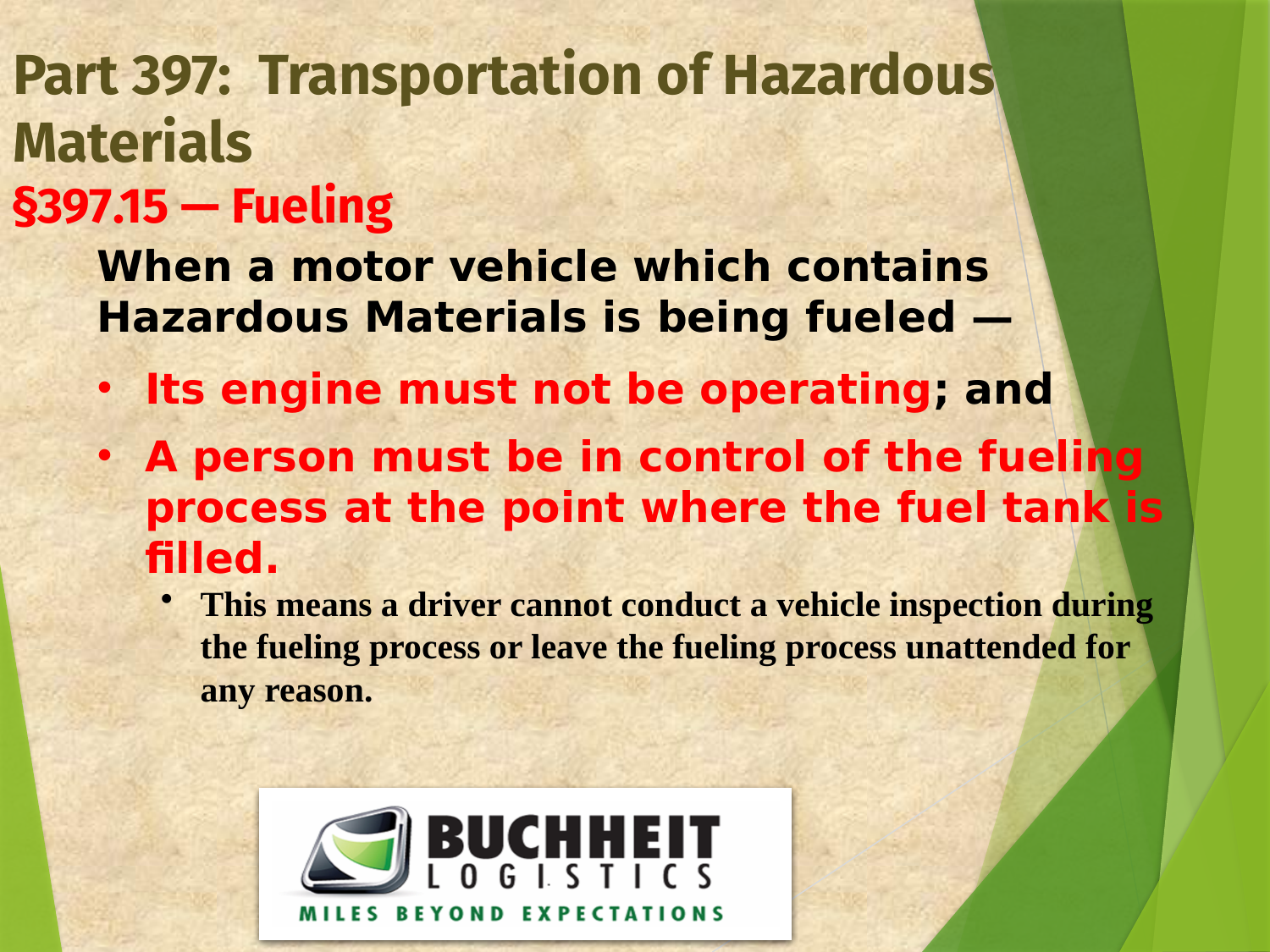

Part 397:  Transportation of Hazardous Materials
§397.15 — Fueling
When a motor vehicle which contains Hazardous Materials is being fueled —

Its engine must not be operating; and

A person must be in control of the fueling process at the point where the fuel tank is filled.
This means a driver cannot conduct a vehicle inspection during the fueling process or leave the fueling process unattended for any reason.